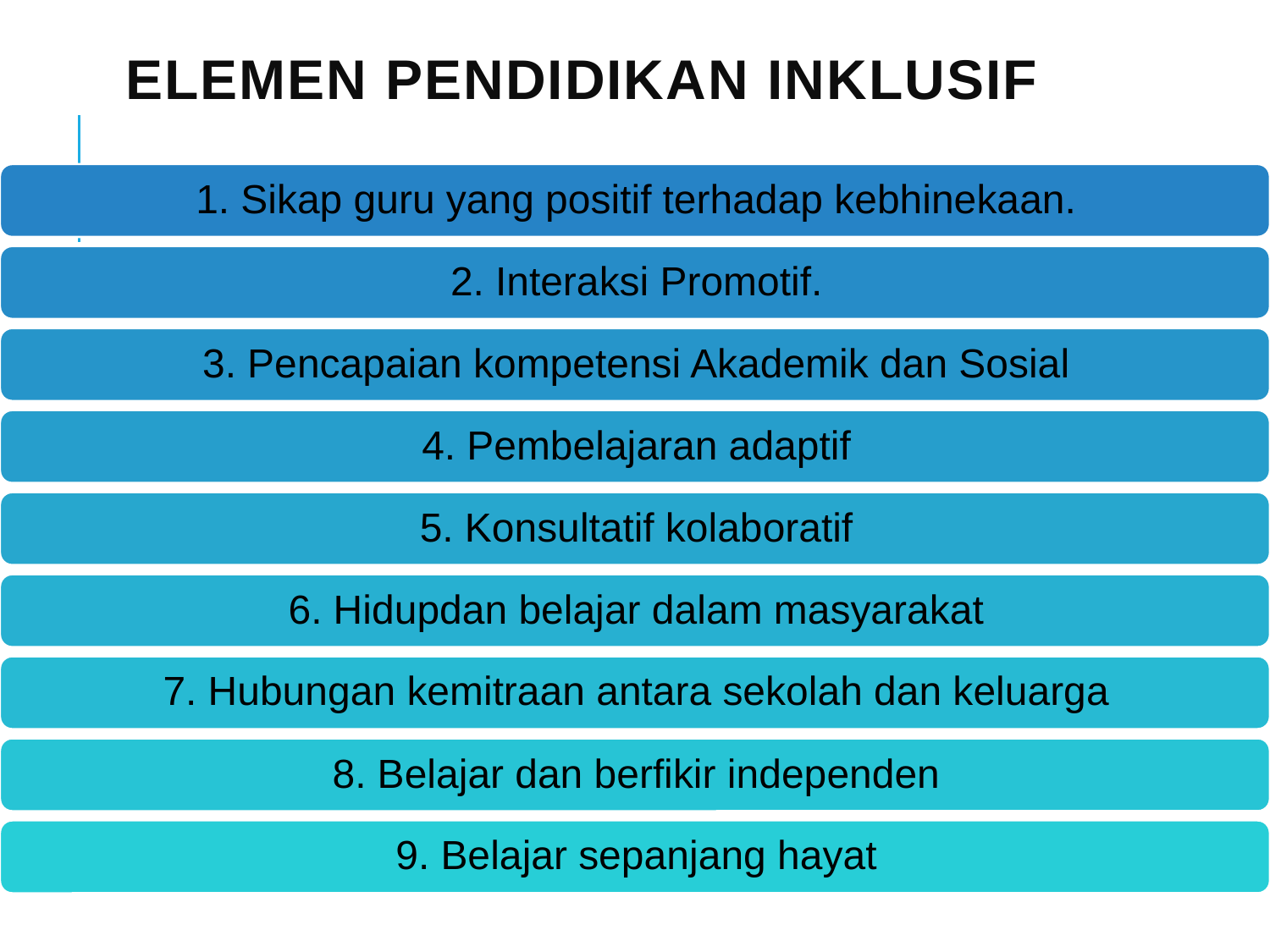

# Elemen Pendidikan Inklusif
1. Sikap guru yang positif terhadap kebhinekaan.
2. Interaksi Promotif.
3. Pencapaian kompetensi Akademik dan Sosial
4. Pembelajaran adaptif
5. Konsultatif kolaboratif
6. Hidupdan belajar dalam masyarakat
7. Hubungan kemitraan antara sekolah dan keluarga
8. Belajar dan berfikir independen
9. Belajar sepanjang hayat